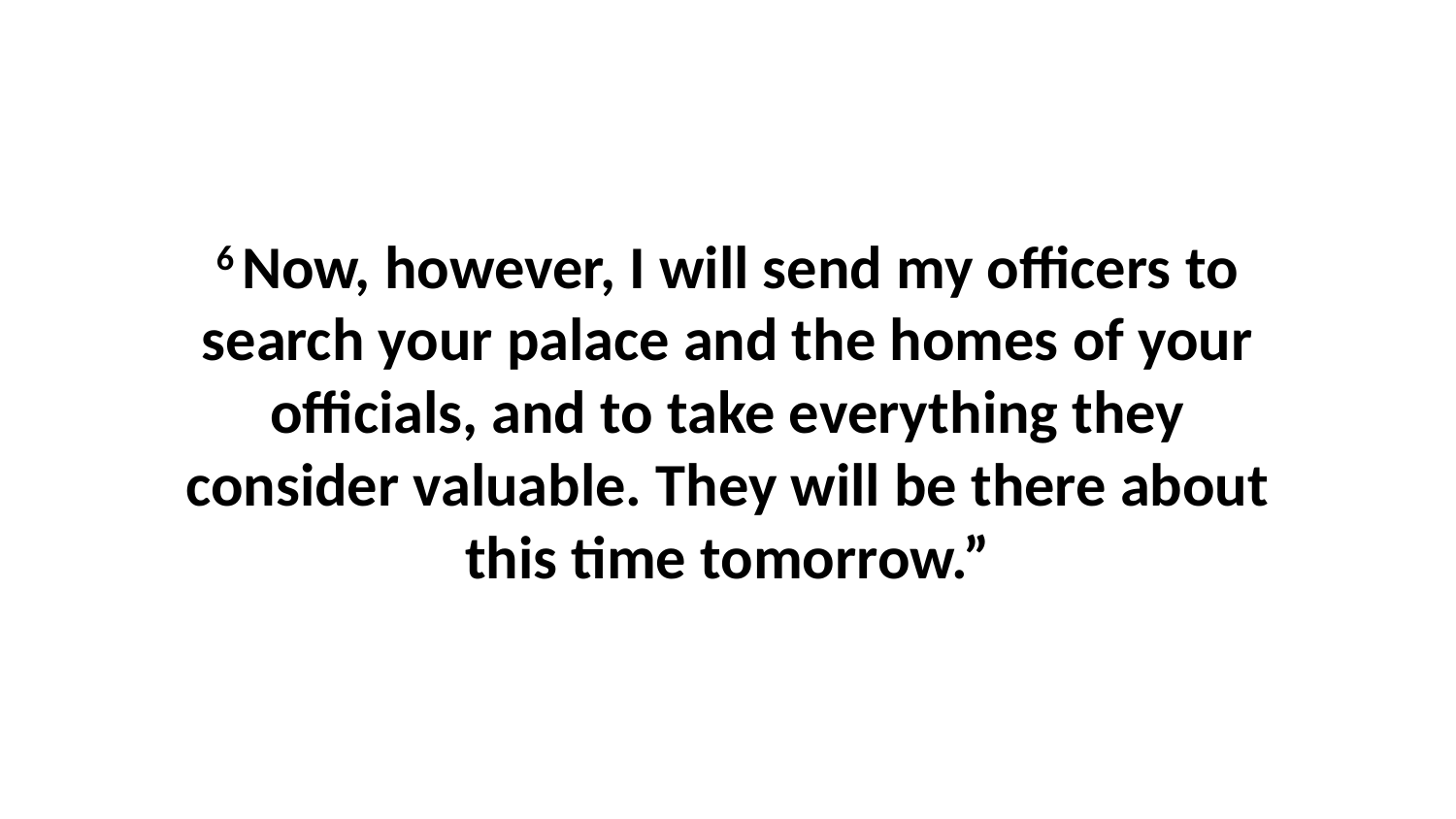

6 Now, however, I will send my officers to search your palace and the homes of your officials, and to take everything they consider valuable. They will be there about this time tomorrow.”